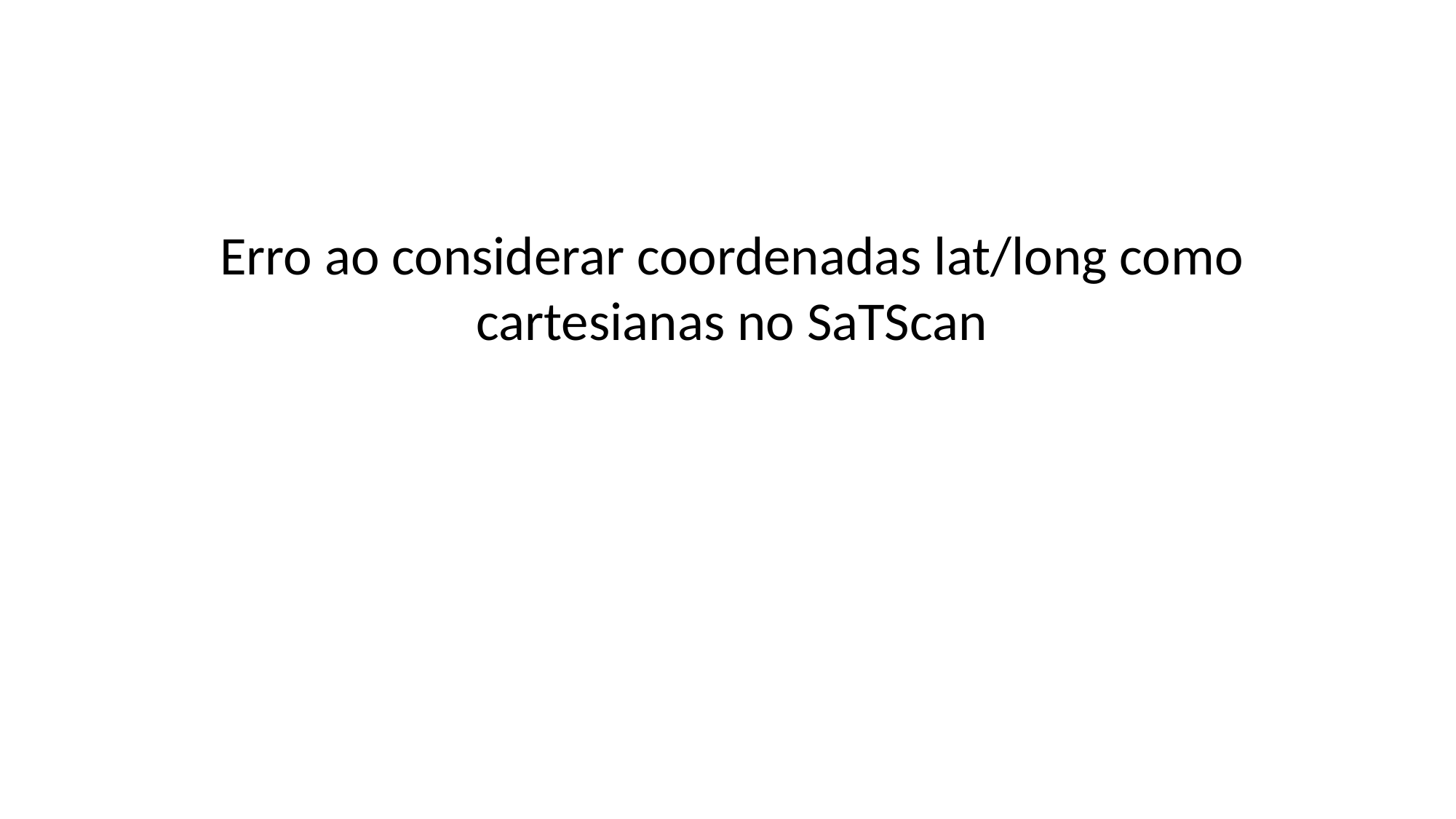

Erro ao considerar coordenadas lat/long como cartesianas no SaTScan